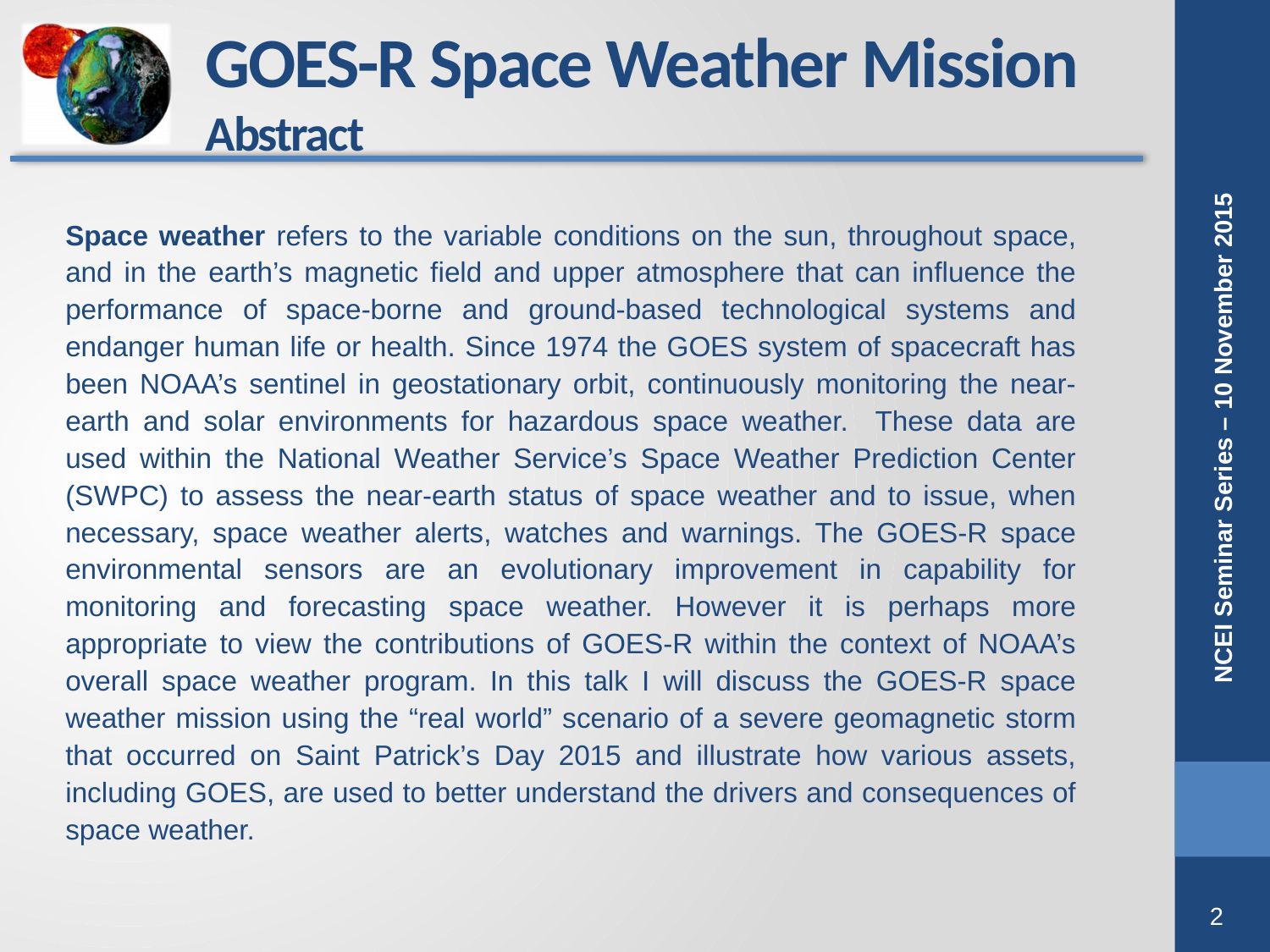

GOES-R Space Weather Mission
Abstract
Space weather refers to the variable conditions on the sun, throughout space, and in the earth’s magnetic field and upper atmosphere that can influence the performance of space-borne and ground-based technological systems and endanger human life or health. Since 1974 the GOES system of spacecraft has been NOAA’s sentinel in geostationary orbit, continuously monitoring the near-earth and solar environments for hazardous space weather.  These data are used within the National Weather Service’s Space Weather Prediction Center (SWPC) to assess the near-earth status of space weather and to issue, when necessary, space weather alerts, watches and warnings. The GOES-R space environmental sensors are an evolutionary improvement in capability for monitoring and forecasting space weather. However it is perhaps more appropriate to view the contributions of GOES-R within the context of NOAA’s overall space weather program. In this talk I will discuss the GOES-R space weather mission using the “real world” scenario of a severe geomagnetic storm that occurred on Saint Patrick’s Day 2015 and illustrate how various assets, including GOES, are used to better understand the drivers and consequences of space weather.